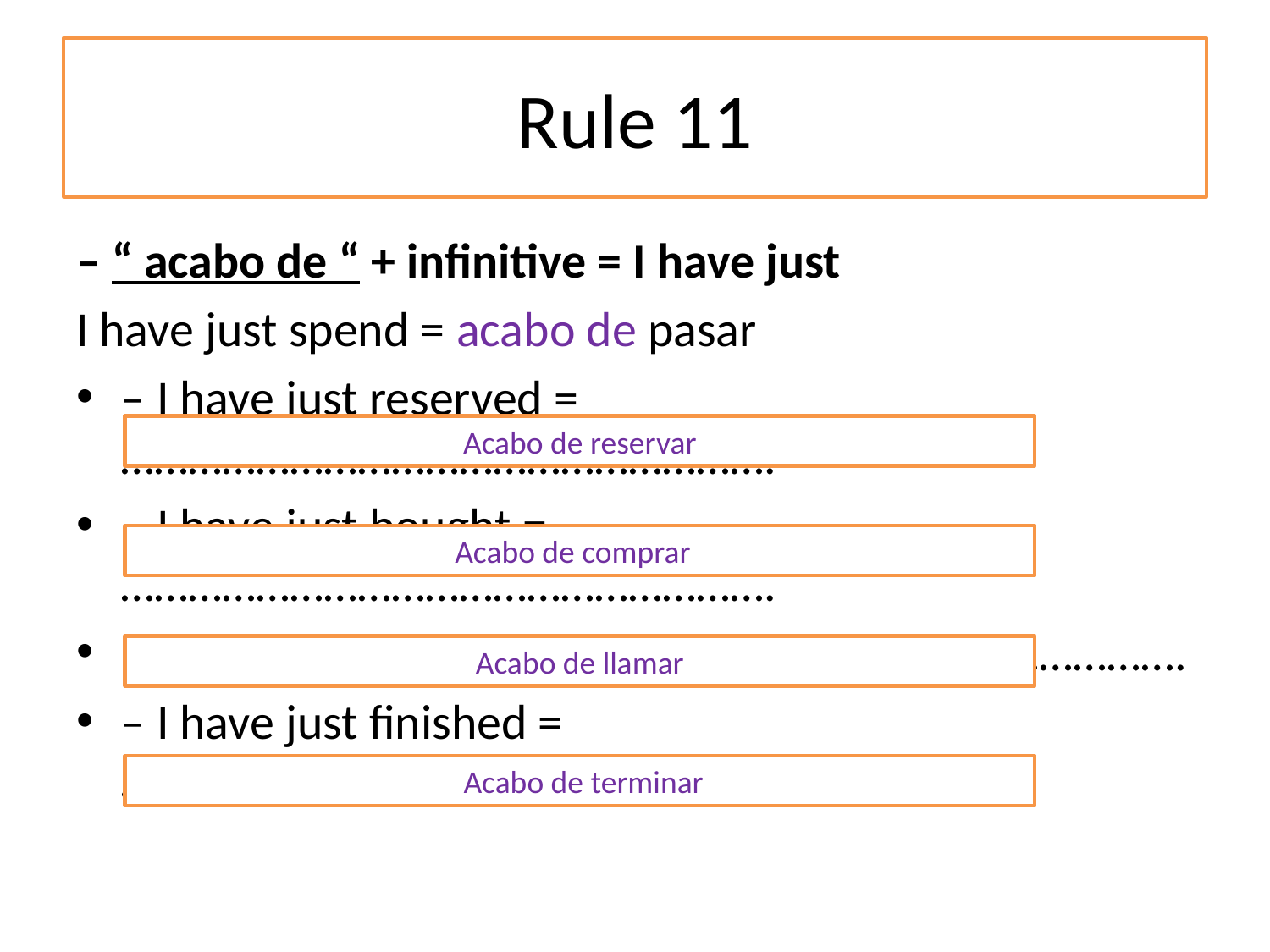

# Rule 11
– “ acabo de “ + infinitive = I have just
I have just spend = acabo de pasar
– I have just reserved = ………………………………………………….
– I have just bought = ………………………………………………….
– I have just called = ………………………………………………….
– I have just finished = ………………………………………………….

Acabo de reservar
Acabo de comprar
Acabo de llamar
 Acabo de terminar